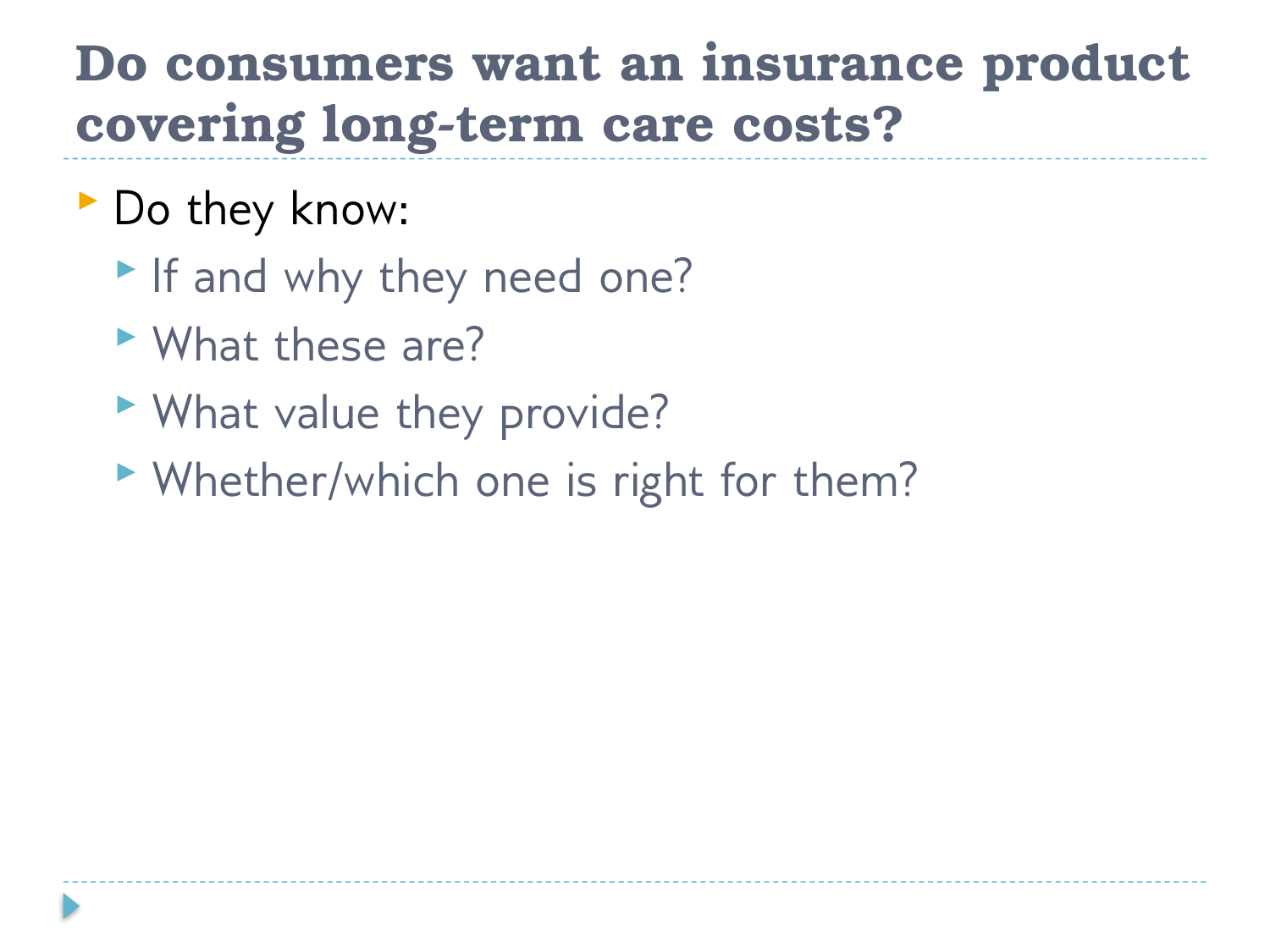

# Do consumers want an insurance product covering long-term care costs?
Do they know:
If and why they need one?
What these are?
What value they provide?
Whether/which one is right for them?